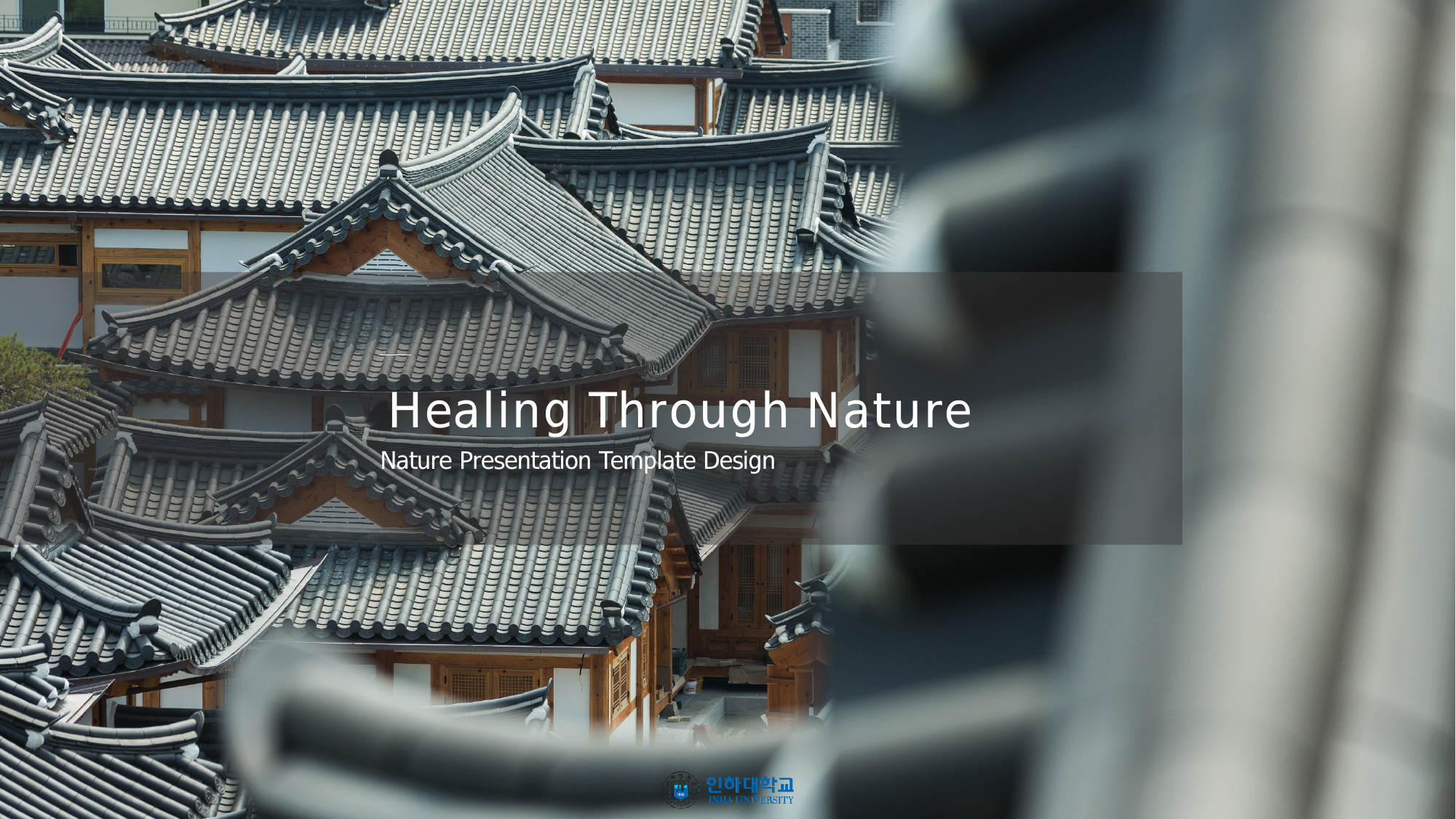

Healing Through Nature
Nature Presentation Template Design